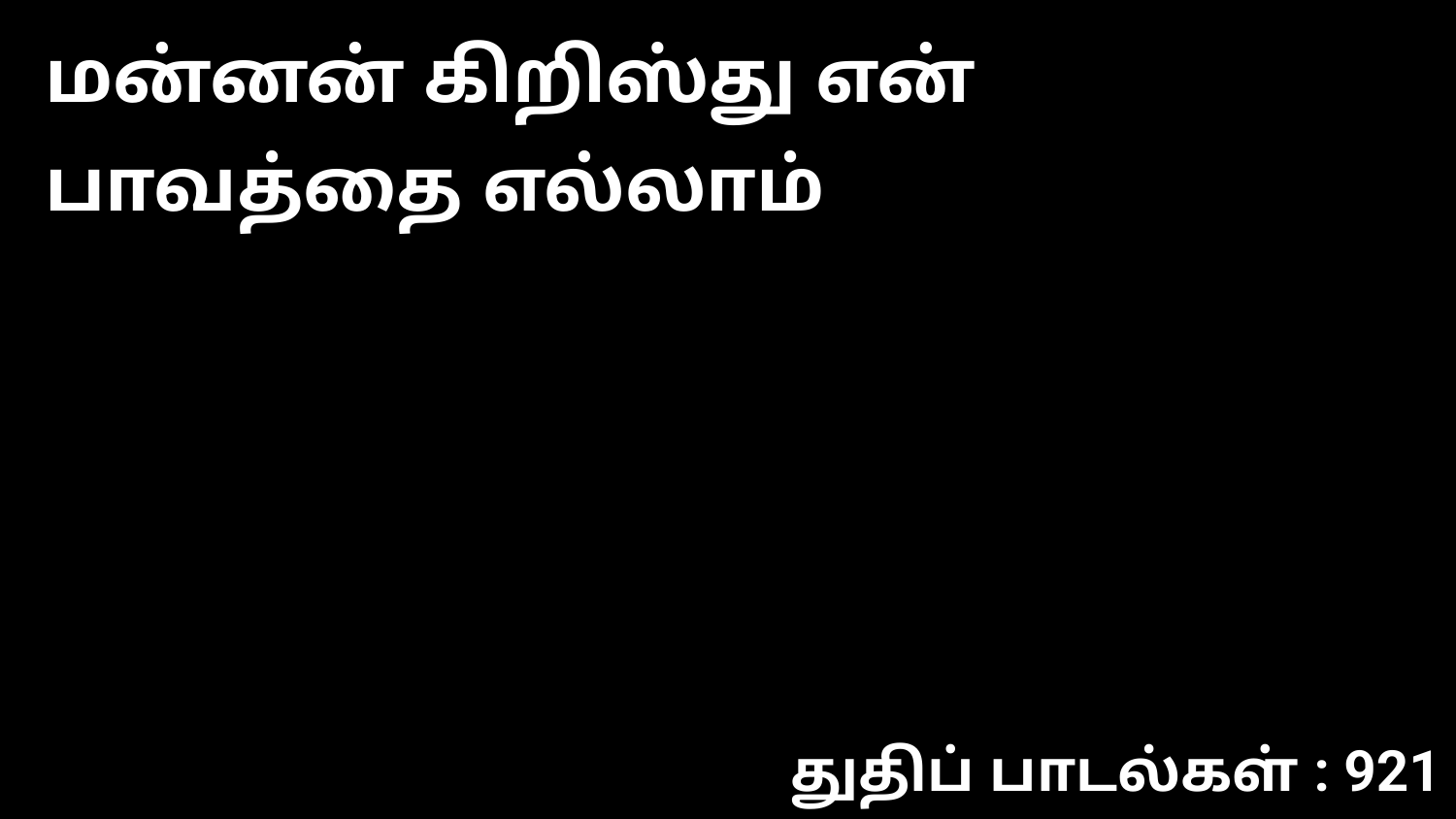

மன்னன் கிறிஸ்து என் பாவத்தை எல்லாம்
துதிப் பாடல்கள் : 921